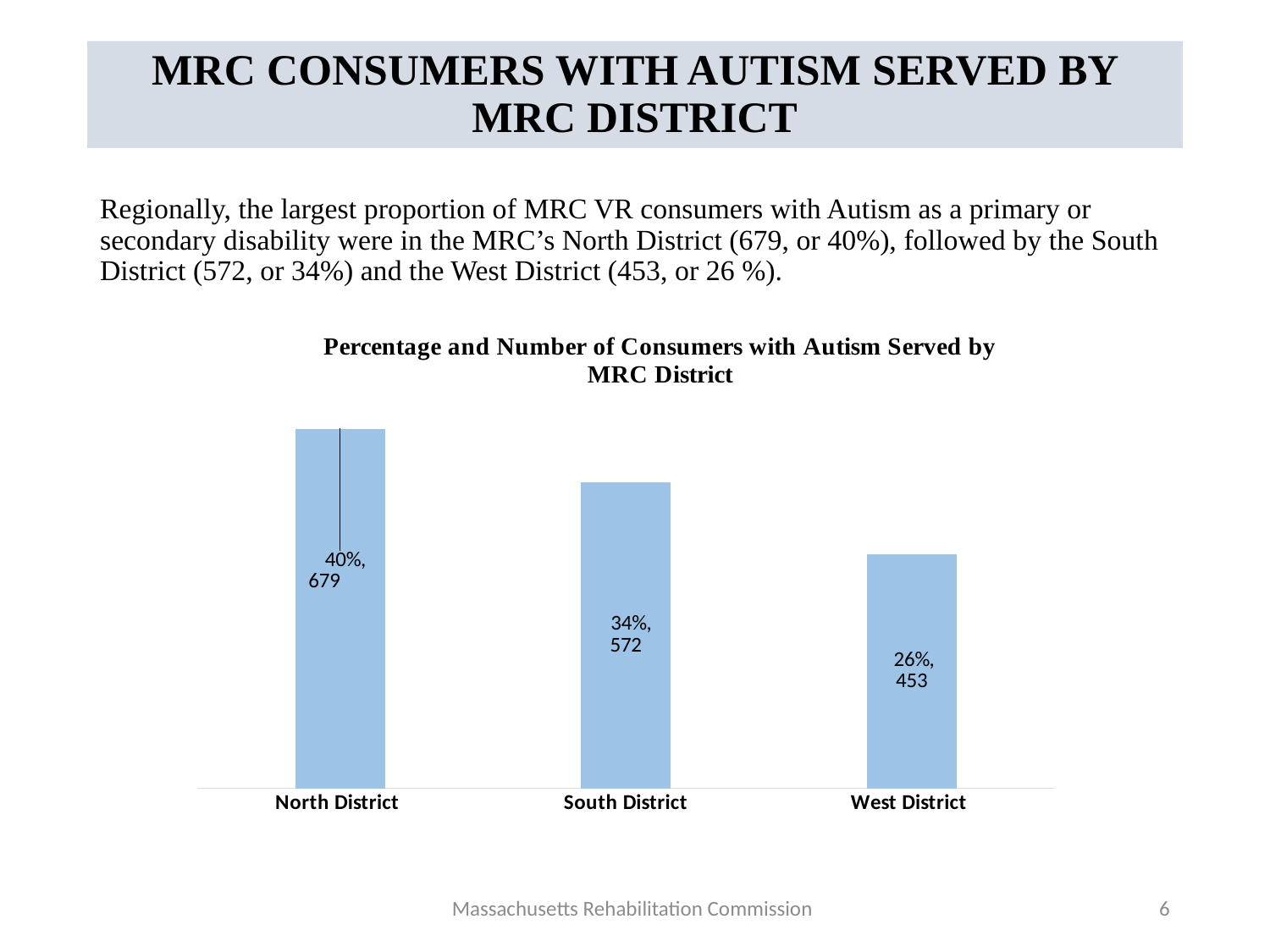

# MRC Consumers with Autism Served by MRC District
Regionally, the largest proportion of MRC VR consumers with Autism as a primary or secondary disability were in the MRC’s North District (679, or 40%), followed by the South District (572, or 34%) and the West District (453, or 26 %).

### Chart: Percentage and Number of Consumers with Autism Served by MRC District

| Category |  |
|---|---|
| North District  | 0.4 |
| South District | 0.34 |
| West District  | 0.26 |
Massachusetts Rehabilitation Commission
6